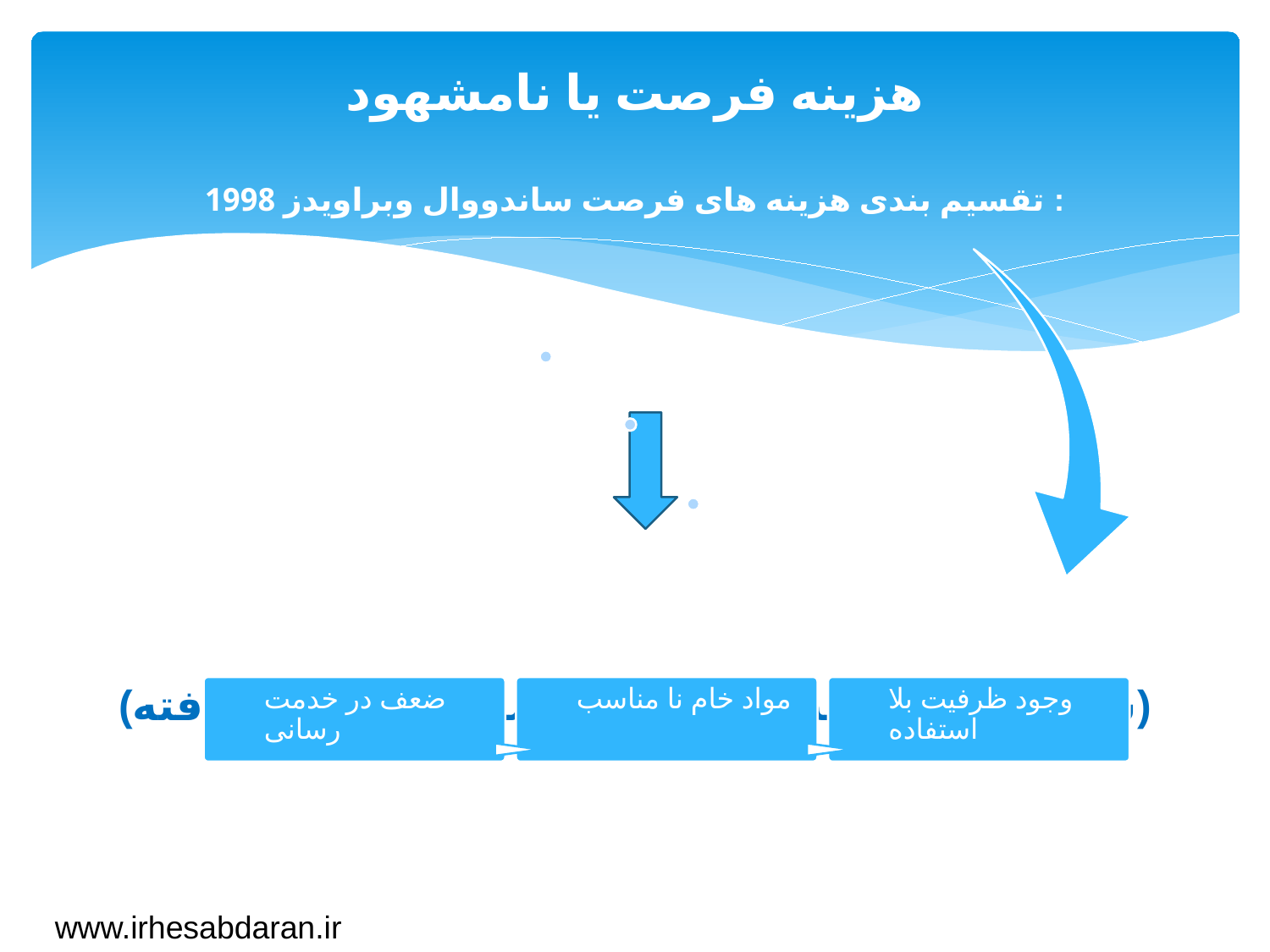

# هزینه فرصت یا نامشهود تقسیم بندی هزینه های فرصت ساندووال وبراویدز 1998 :

(سود های به دست نیامده و درآمد های تحقق نیافته)

ضعف در خدمت رسانی

مواد خام نا مناسب

وجود ظرفیت بلا استفاده
www.irhesabdaran.ir